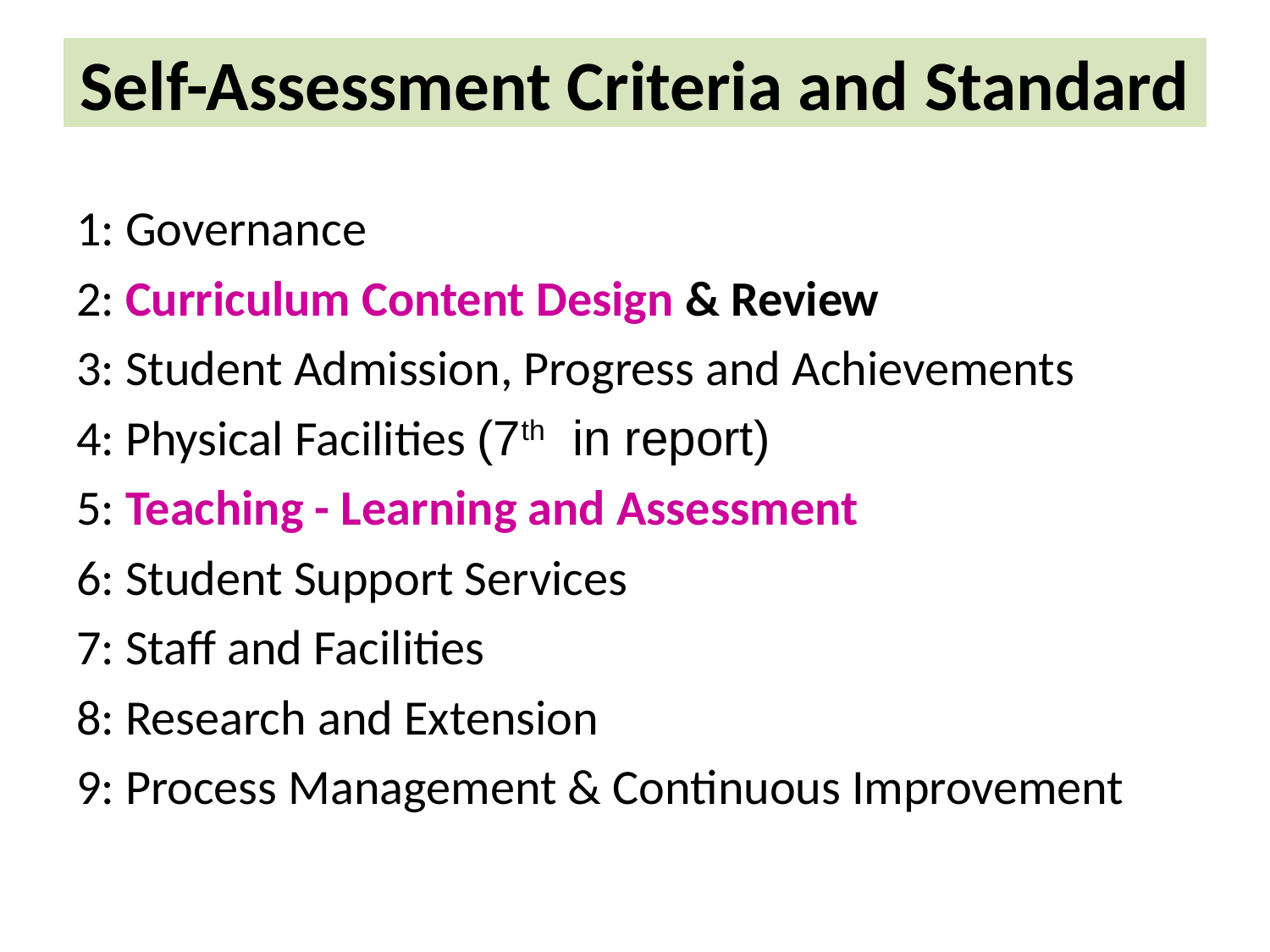

# Self-Assessment Criteria and Standard
1: Governance
2: Curriculum Content Design & Review
3: Student Admission, Progress and Achievements
4: Physical Facilities (7th  in report)
5: Teaching - Learning and Assessment
6: Student Support Services
7: Staff and Facilities
8: Research and Extension
9: Process Management & Continuous Improvement